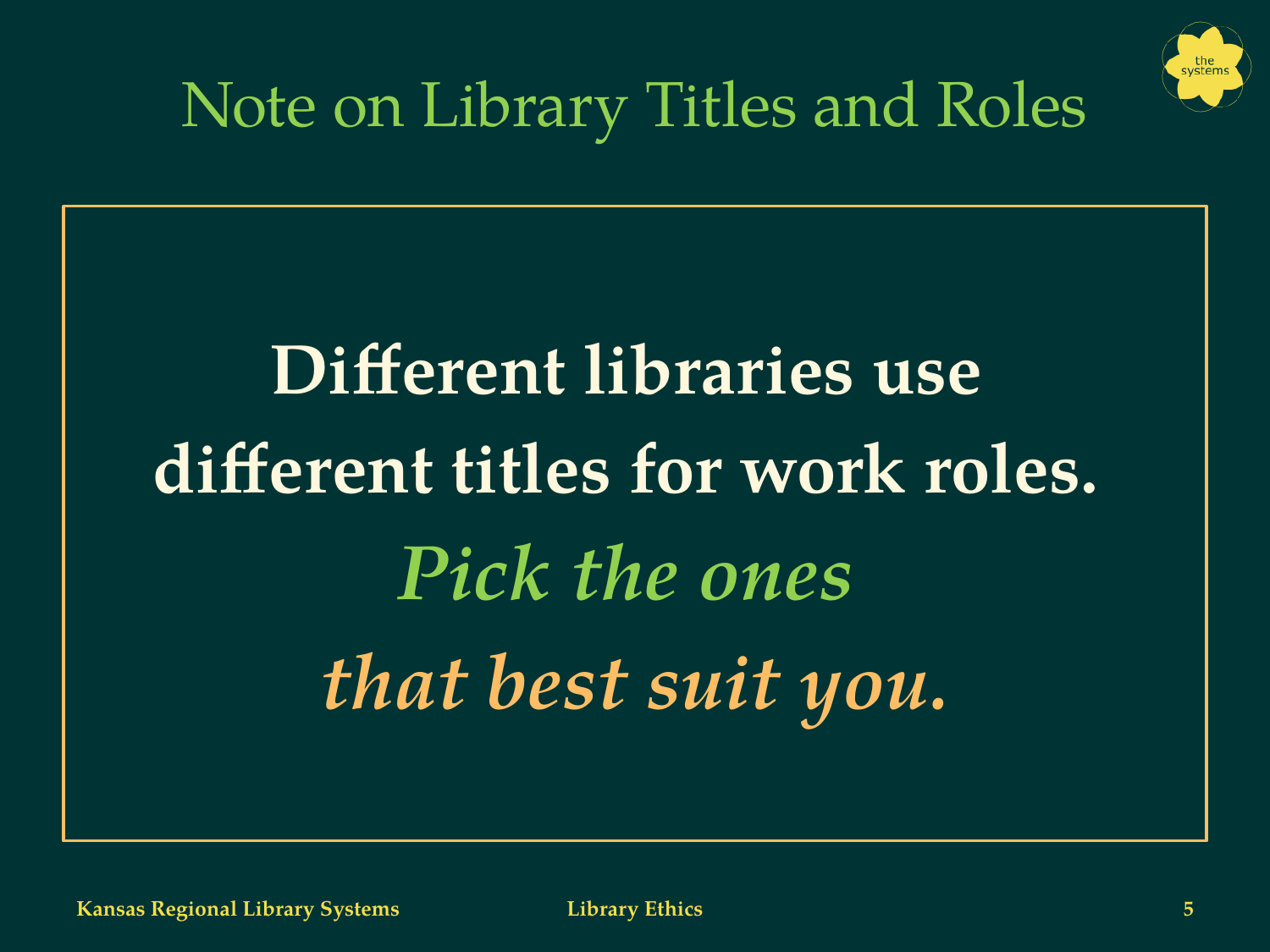

# Note on Library Titles and Roles
Different libraries use
different titles for work roles.
Pick the ones
that best suit you.
Kansas Regional Library Systems
Library Ethics
5